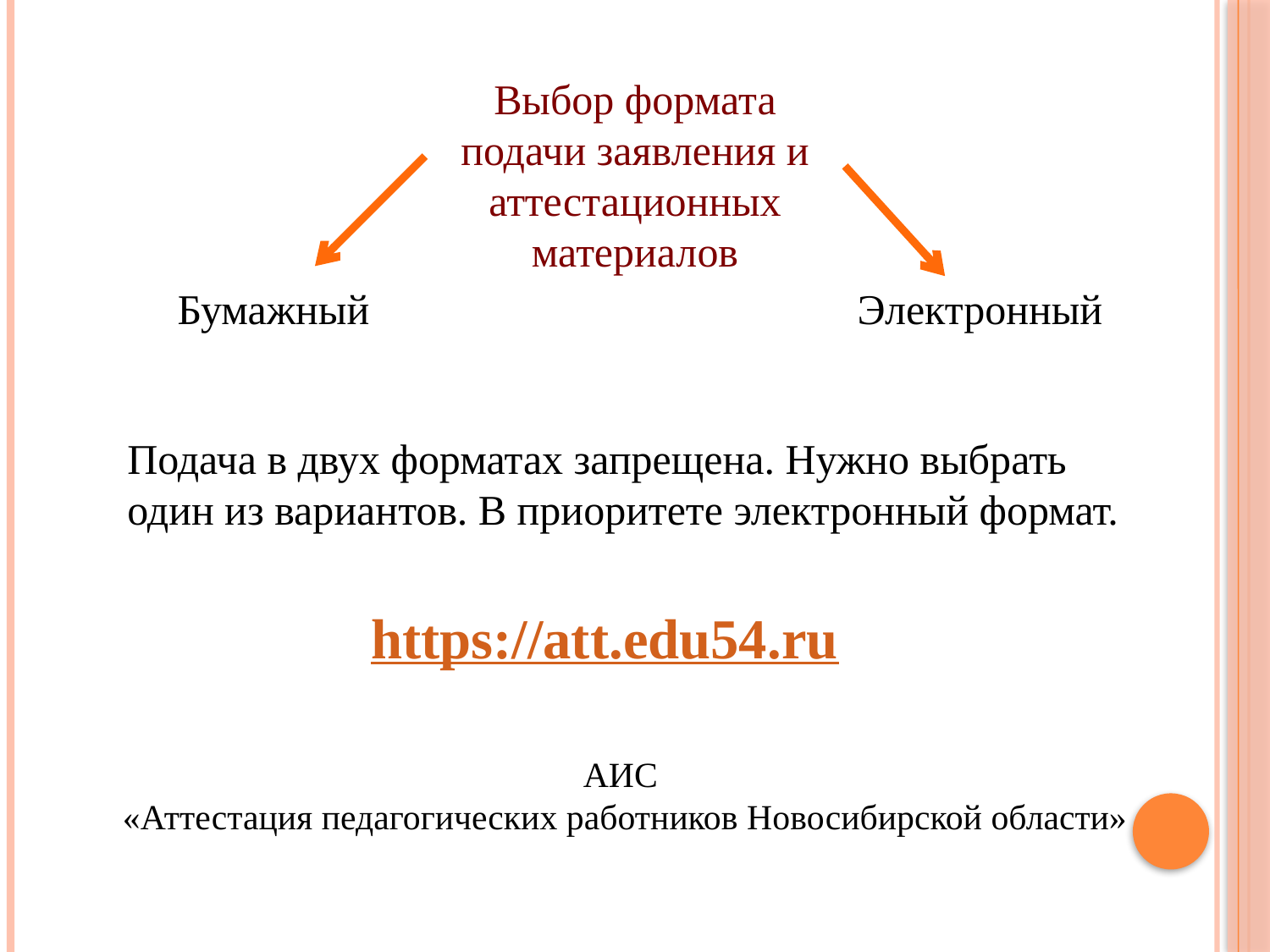

Выбор формата подачи заявления и аттестационных материалов
Бумажный
Электронный
Подача в двух форматах запрещена. Нужно выбрать один из вариантов. В приоритете электронный формат.
https://att.edu54.ru
АИС
«Аттестация педагогических работников Новосибирской области»